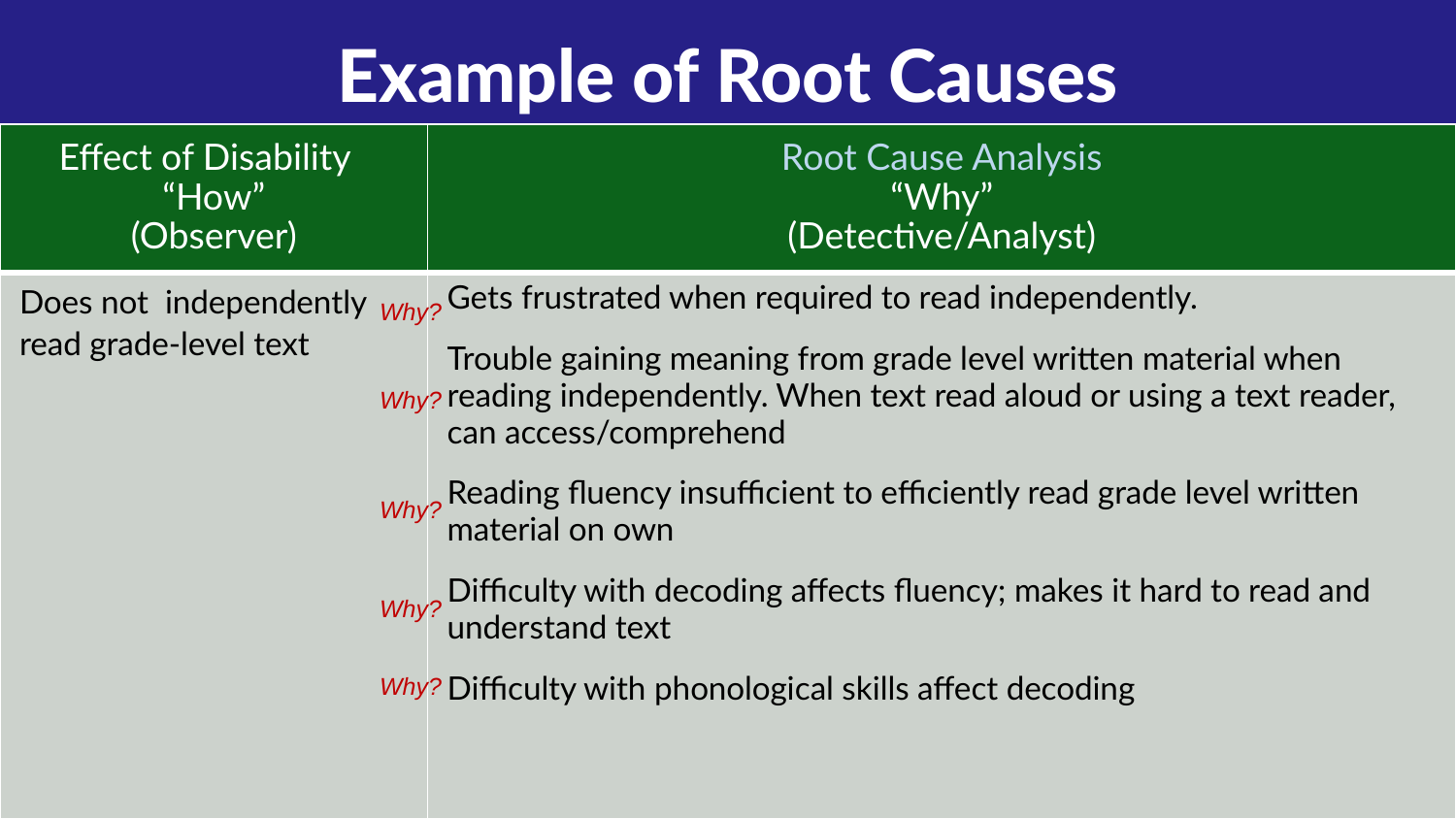

Example of Root Causes
| Effect of Disability “How” (Observer) | Root Cause Analysis “Why” (Detective/Analyst) |
| --- | --- |
| Does not independently read grade-level text | Gets frustrated when required to read independently. Trouble gaining meaning from grade level written material when reading independently. When text read aloud or using a text reader, can access/comprehend Reading fluency insufficient to efficiently read grade level written material on own Difficulty with decoding affects fluency; makes it hard to read and understand text Difficulty with phonological skills affect decoding |
Why?
Why?
Why?
Why?
Why?